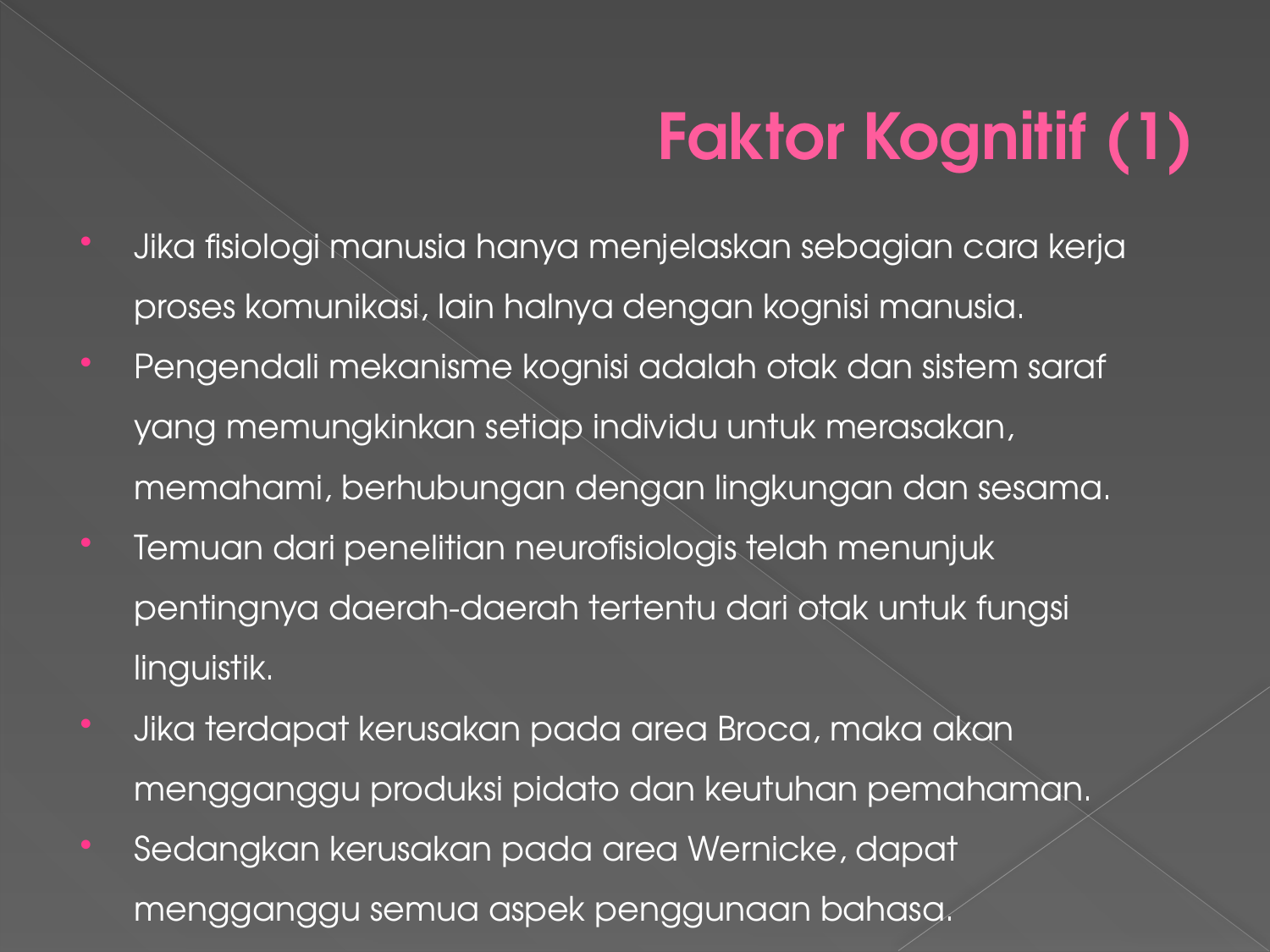

# Faktor Kognitif (1)
Jika fisiologi manusia hanya menjelaskan sebagian cara kerja proses komunikasi, lain halnya dengan kognisi manusia.
Pengendali mekanisme kognisi adalah otak dan sistem saraf yang memungkinkan setiap individu untuk merasakan, memahami, berhubungan dengan lingkungan dan sesama.
Temuan dari penelitian neurofisiologis telah menunjuk pentingnya daerah-daerah tertentu dari otak untuk fungsi linguistik.
Jika terdapat kerusakan pada area Broca, maka akan mengganggu produksi pidato dan keutuhan pemahaman.
Sedangkan kerusakan pada area Wernicke, dapat mengganggu semua aspek penggunaan bahasa.